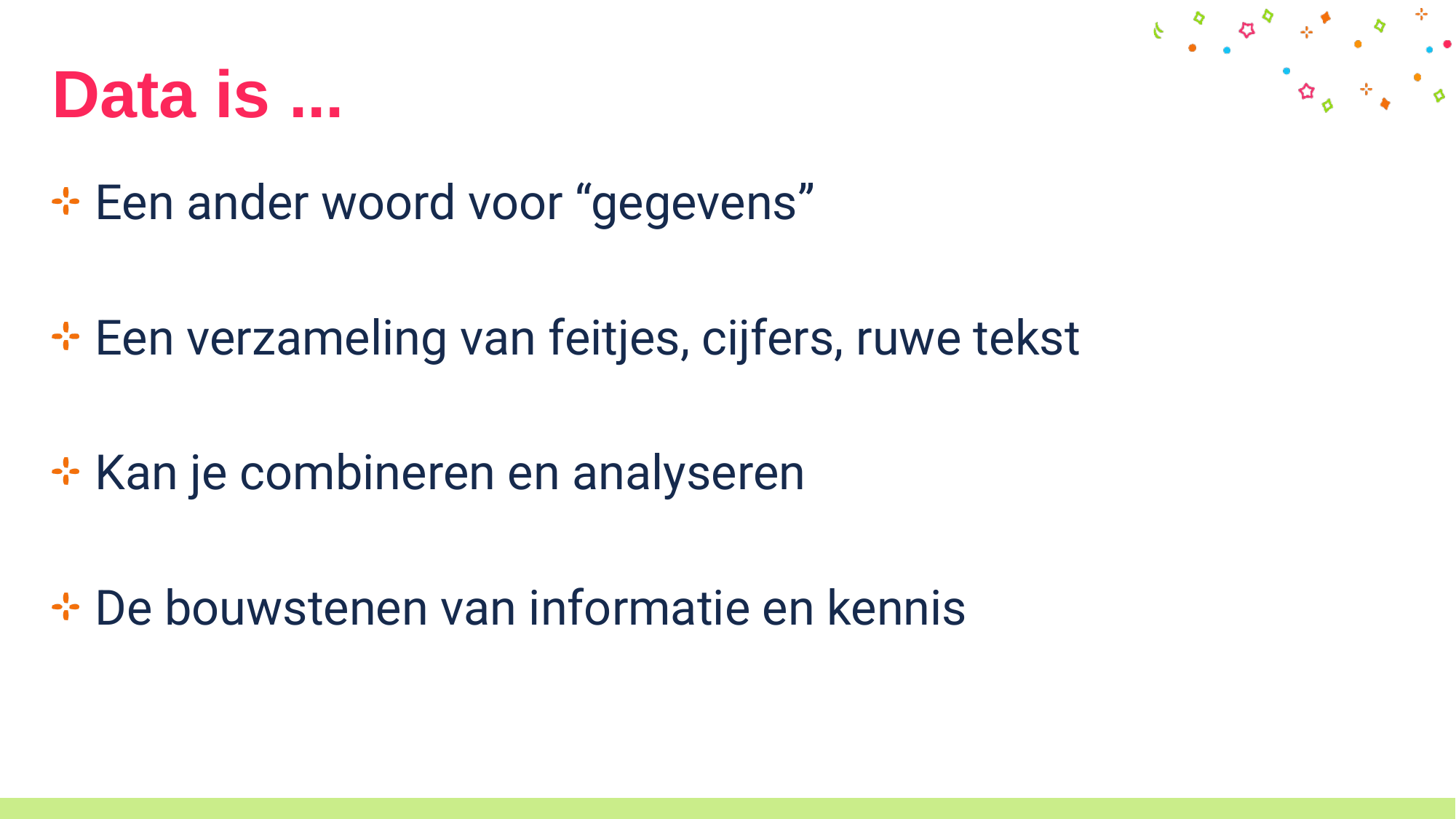

# Data is ...
Een ander woord voor “gegevens”

Een verzameling van feitjes, cijfers, ruwe tekst

Kan je combineren en analyseren

De bouwstenen van informatie en kennis